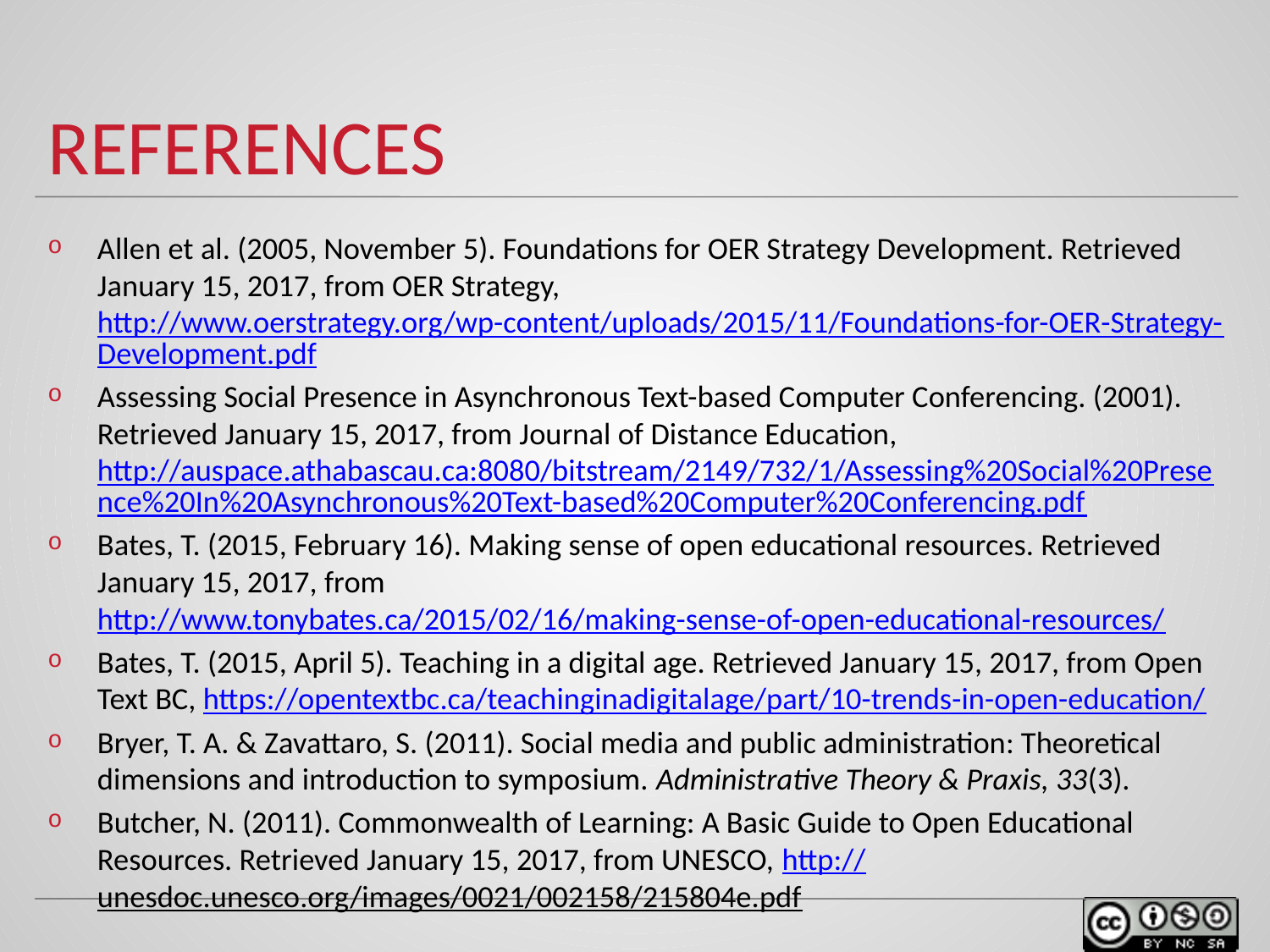

# REFERENCES
Allen et al. (2005, November 5). Foundations for OER Strategy Development. Retrieved January 15, 2017, from OER Strategy, http://www.oerstrategy.org/wp-content/uploads/2015/11/Foundations-for-OER-Strategy-Development.pdf
Assessing Social Presence in Asynchronous Text-based Computer Conferencing. (2001). Retrieved January 15, 2017, from Journal of Distance Education, http://auspace.athabascau.ca:8080/bitstream/2149/732/1/Assessing%20Social%20Presence%20In%20Asynchronous%20Text-based%20Computer%20Conferencing.pdf
Bates, T. (2015, February 16). Making sense of open educational resources. Retrieved January 15, 2017, from http://www.tonybates.ca/2015/02/16/making-sense-of-open-educational-resources/
Bates, T. (2015, April 5). Teaching in a digital age. Retrieved January 15, 2017, from Open Text BC, https://opentextbc.ca/teachinginadigitalage/part/10-trends-in-open-education/
Bryer, T. A. & Zavattaro, S. (2011). Social media and public administration: Theoretical dimensions and introduction to symposium. Administrative Theory & Praxis, 33(3).
Butcher, N. (2011). Commonwealth of Learning: A Basic Guide to Open Educational Resources. Retrieved January 15, 2017, from UNESCO, http://unesdoc.unesco.org/images/0021/002158/215804e.pdf